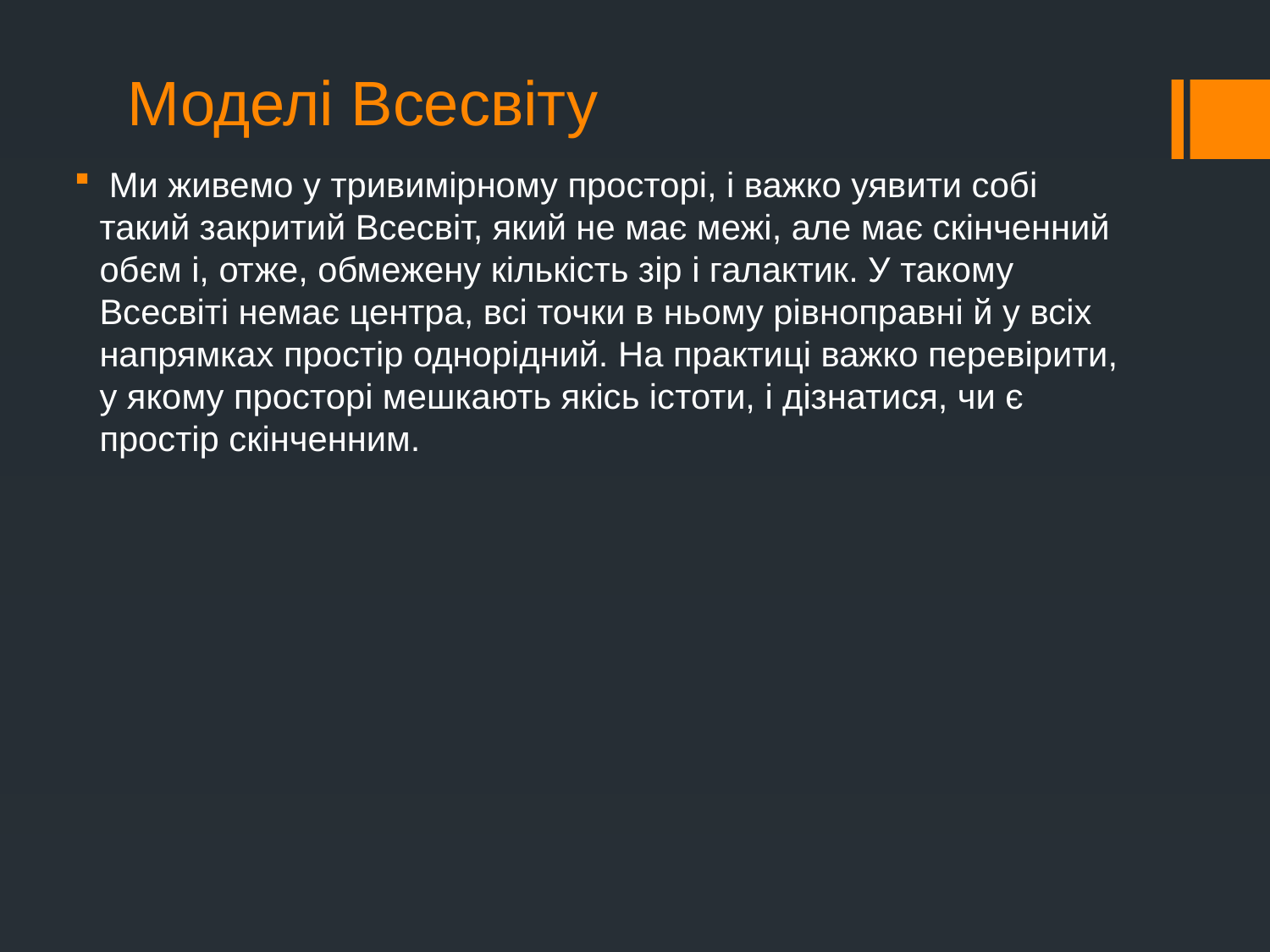

# Моделі Всесвіту
 Ми живемо у тривимірному просторі, і важко уявити собі такий закритий Всесвіт, який не має межі, але має скінченний обєм і, отже, обмежену кількість зір і галактик. У такому Всесвіті немає центра, всі точки в ньому рівноправні й у всіх напрямках простір однорідний. На практиці важко перевірити, у якому просторі мешкають якісь істоти, і дізнатися, чи є простір скінченним.